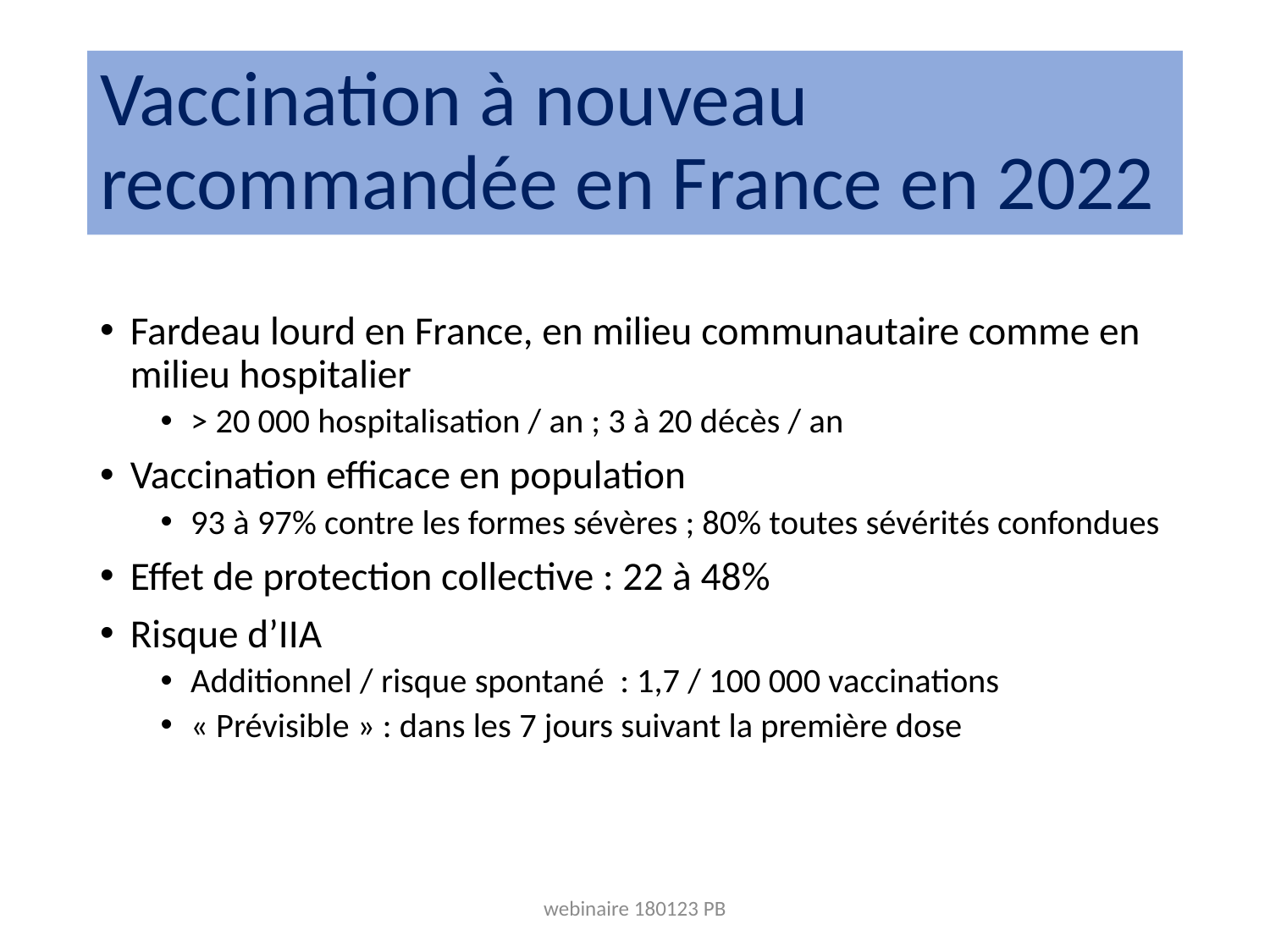

# Vaccination à nouveau recommandée en France en 2022
Fardeau lourd en France, en milieu communautaire comme en milieu hospitalier
> 20 000 hospitalisation / an ; 3 à 20 décès / an
Vaccination efficace en population
93 à 97% contre les formes sévères ; 80% toutes sévérités confondues
Effet de protection collective : 22 à 48%
Risque d’IIA
Additionnel / risque spontané  : 1,7 / 100 000 vaccinations
« Prévisible » : dans les 7 jours suivant la première dose

webinaire 180123 PB